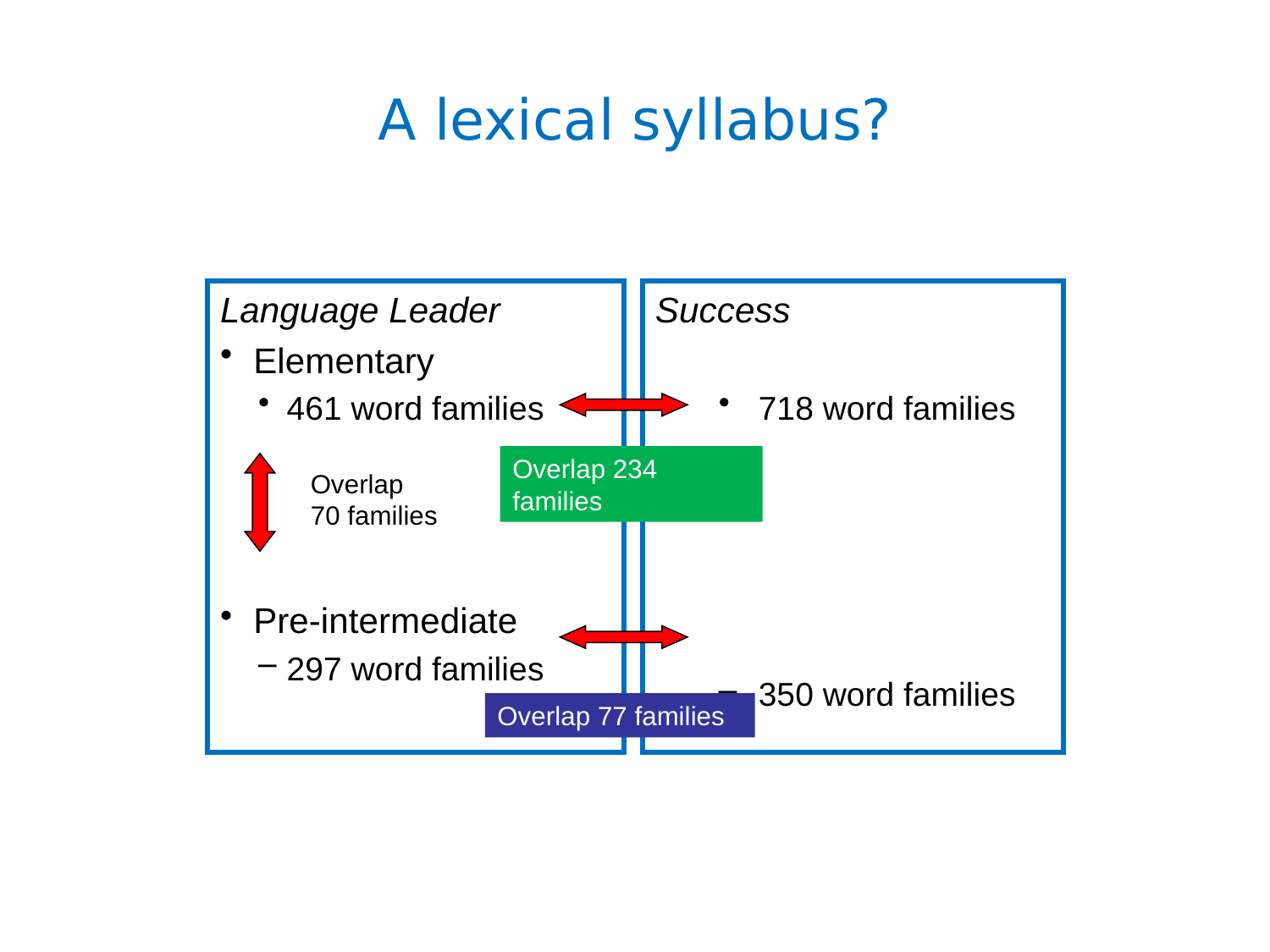

A lexical syllabus?
Language Leader
Elementary
461 word families

Pre-intermediate
297 word families

Success

718 word families

350 word families

Overlap 234 families

Overlap
70 families

Overlap 77 families